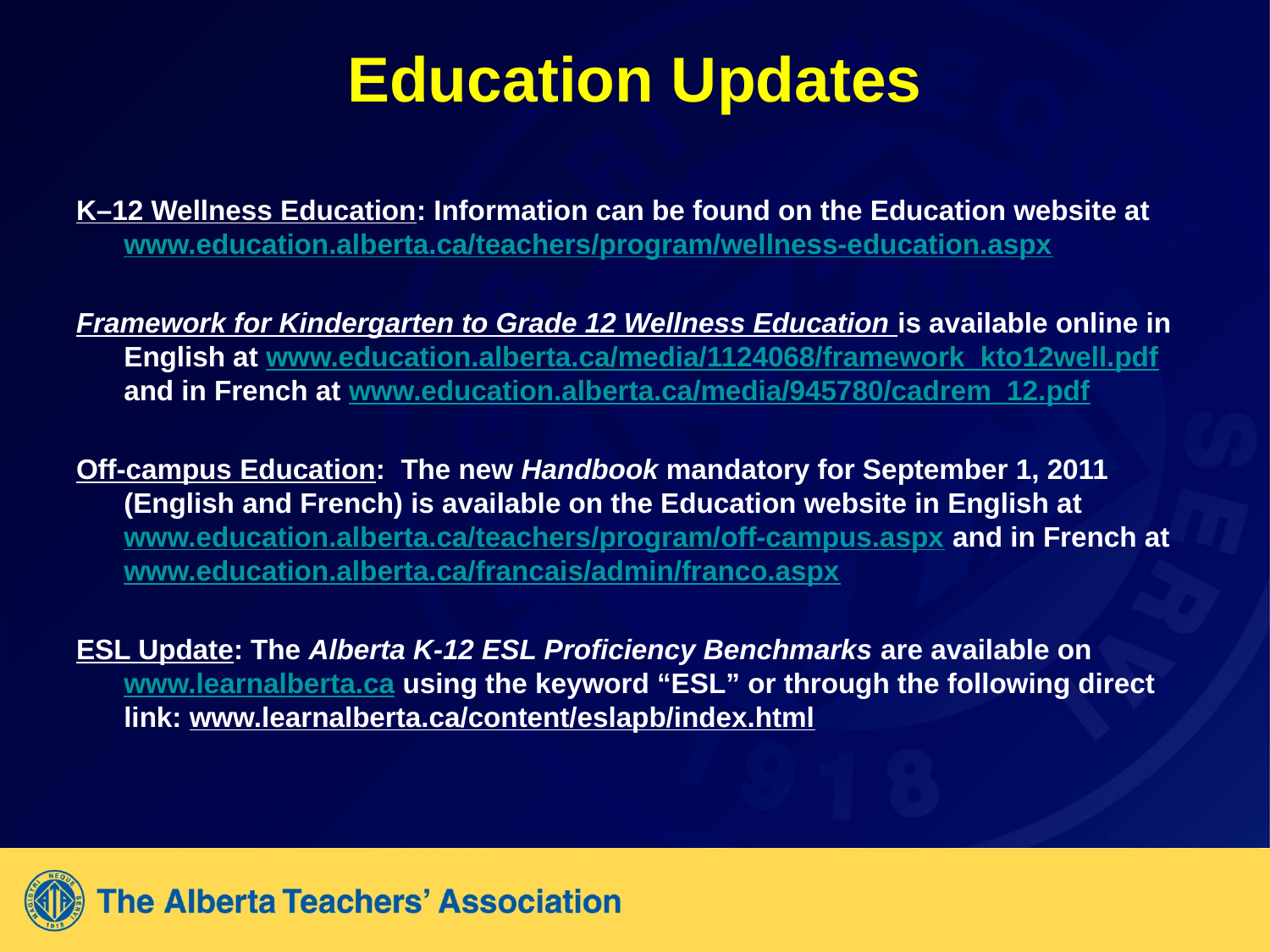

# Education Updates
K–12 Wellness Education: Information can be found on the Education website at www.education.alberta.ca/teachers/program/wellness-education.aspx

Framework for Kindergarten to Grade 12 Wellness Education is available online in English at www.education.alberta.ca/media/1124068/framework_kto12well.pdf and in French at www.education.alberta.ca/media/945780/cadrem_12.pdf

Off-campus Education:  The new Handbook mandatory for September 1, 2011 (English and French) is available on the Education website in English at www.education.alberta.ca/teachers/program/off-campus.aspx and in French at www.education.alberta.ca/francais/admin/franco.aspx

ESL Update: The Alberta K-12 ESL Proficiency Benchmarks are available on www.learnalberta.ca using the keyword “ESL” or through the following direct link: www.learnalberta.ca/content/eslapb/index.html